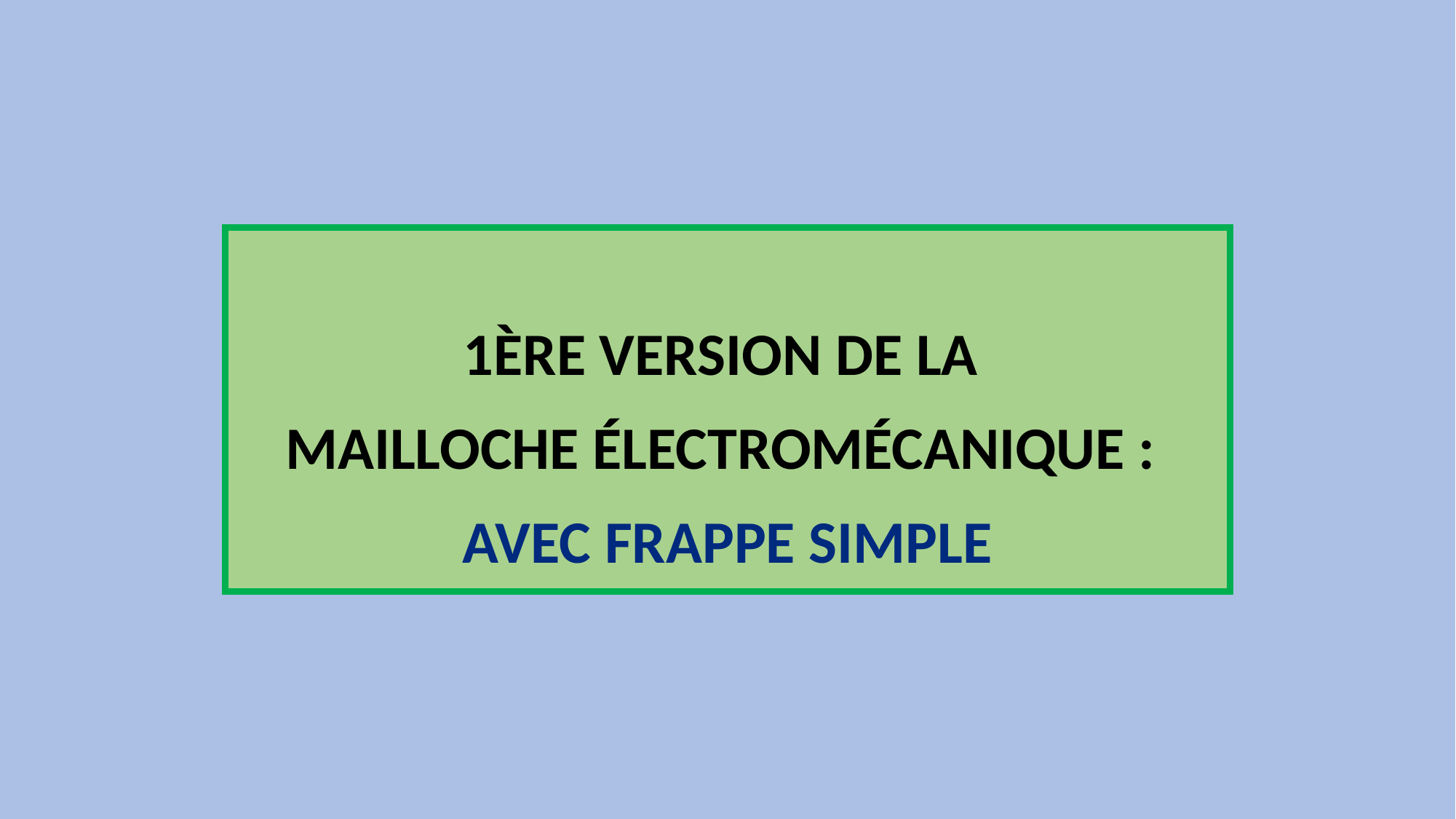

1ÈRE VERSION DE LA
MAILLOCHE ÉLECTROMÉCANIQUE :
AVEC FRAPPE SIMPLE